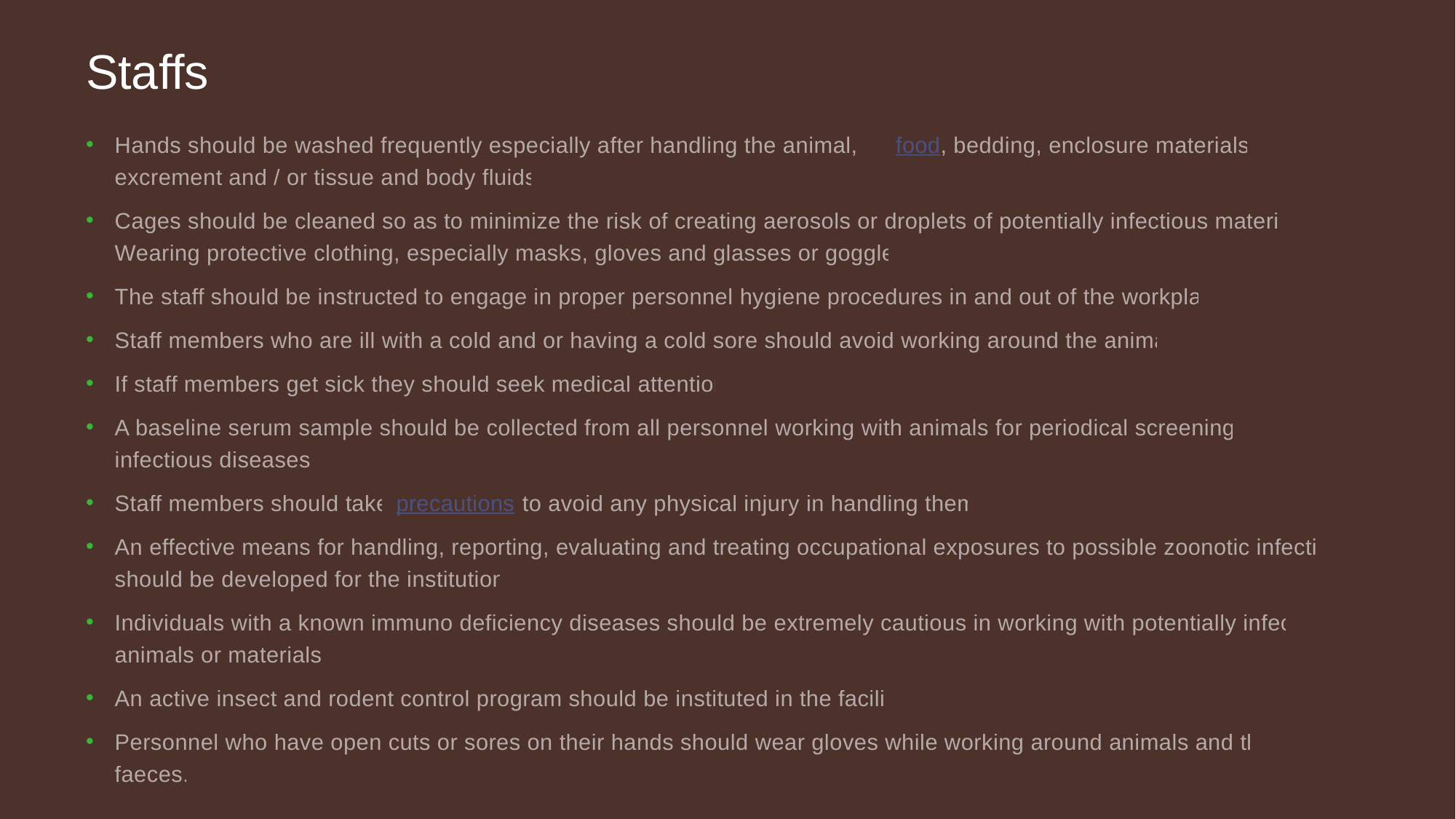

# Staffs
Hands should be washed frequently especially after handling the animal, its food, bedding, enclosure materials, excrement and / or tissue and body fluids.
Cages should be cleaned so as to minimize the risk of creating aerosols or droplets of potentially infectious materials. Wearing protective clothing, especially masks, gloves and glasses or goggles.
The staff should be instructed to engage in proper personnel hygiene procedures in and out of the workplace.
Staff members who are ill with a cold and or having a cold sore should avoid working around the animals.
If staff members get sick they should seek medical attention.
A baseline serum sample should be collected from all personnel working with animals for periodical screening for infectious diseases.
Staff members should take precautions to avoid any physical injury in handling them.
An effective means for handling, reporting, evaluating and treating occupational exposures to possible zoonotic infections should be developed for the institution.
Individuals with a known immuno deficiency diseases should be extremely cautious in working with potentially infected animals or materials.
An active insect and rodent control program should be instituted in the facility.
Personnel who have open cuts or sores on their hands should wear gloves while working around animals and their faeces.